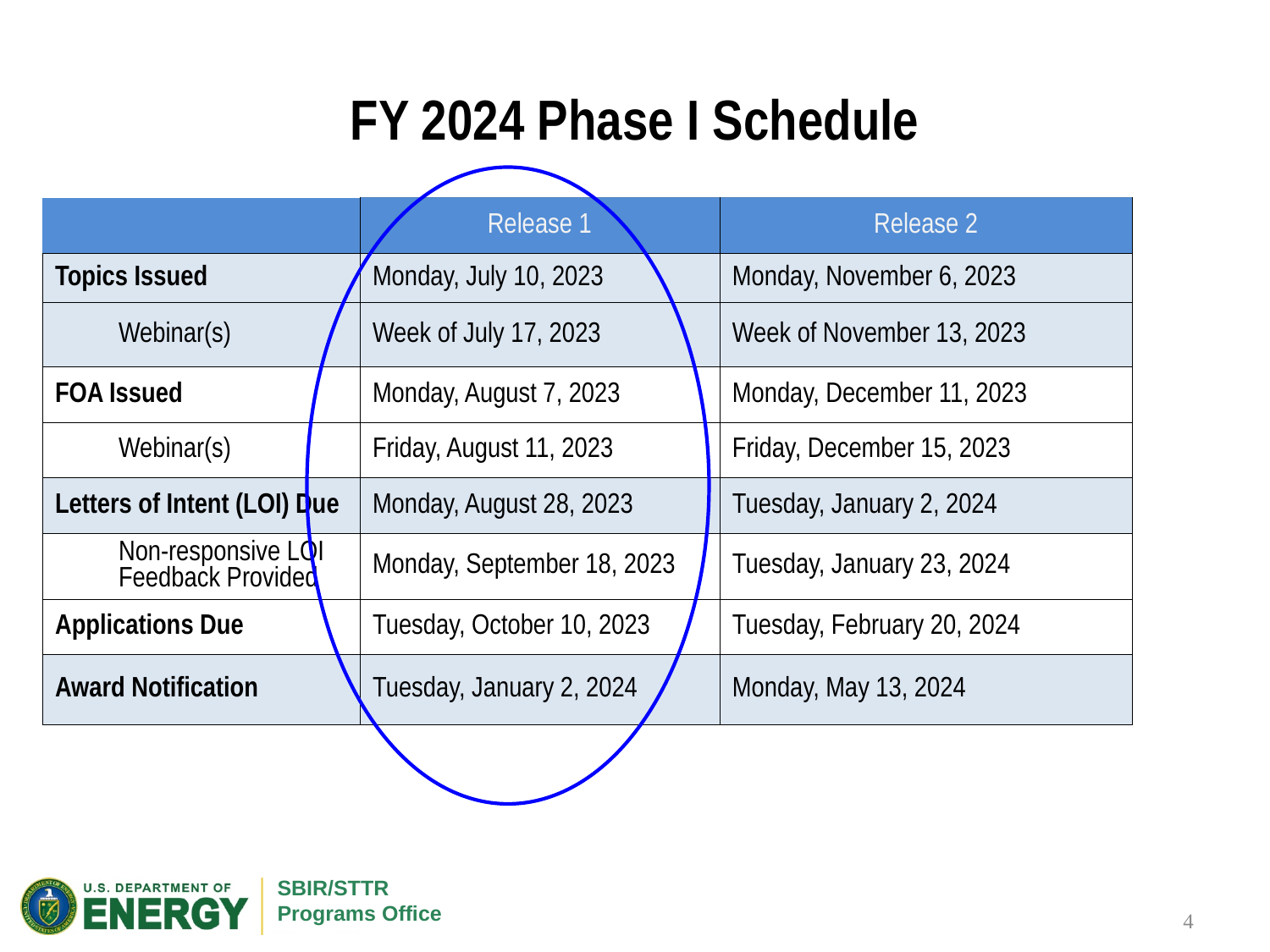

# FY 2024 Phase I Schedule

|  | Release 1 | Release 2 |
| --- | --- | --- |
| Topics Issued | Monday, July 10, 2023 | Monday, November 6, 2023 |
| Webinar(s) | Week of July 17, 2023 | Week of November 13, 2023 |
| FOA Issued | Monday, August 7, 2023 | Monday, December 11, 2023 |
| Webinar(s) | Friday, August 11, 2023 | Friday, December 15, 2023 |
| Letters of Intent (LOI) Due | Monday, August 28, 2023 | Tuesday, January 2, 2024 |
| Non-responsive LOI Feedback Provided | Monday, September 18, 2023 | Tuesday, January 23, 2024 |
| Applications Due | Tuesday, October 10, 2023 | Tuesday, February 20, 2024 |
| Award Notification | Tuesday, January 2, 2024 | Monday, May 13, 2024 |

 4